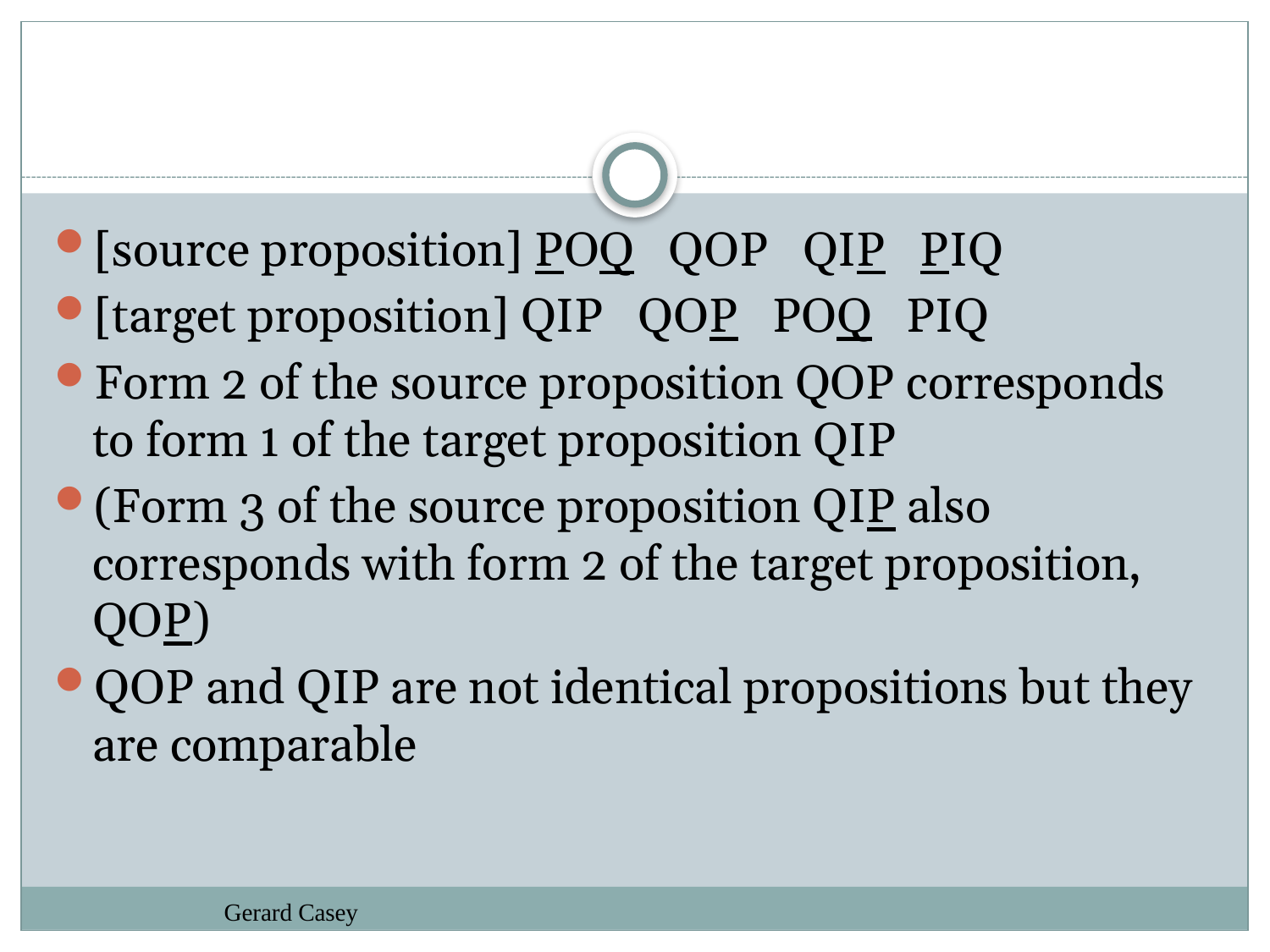

#
[source proposition] POQ   QOP   QIP   PIQ
[target proposition] QIP   QOP   POQ   PIQ
Form 2 of the source proposition QOP corresponds to form 1 of the target proposition QIP
(Form 3 of the source proposition QIP also corresponds with form 2 of the target proposition, QOP)
QOP and QIP are not identical propositions but they are comparable
Gerard Casey